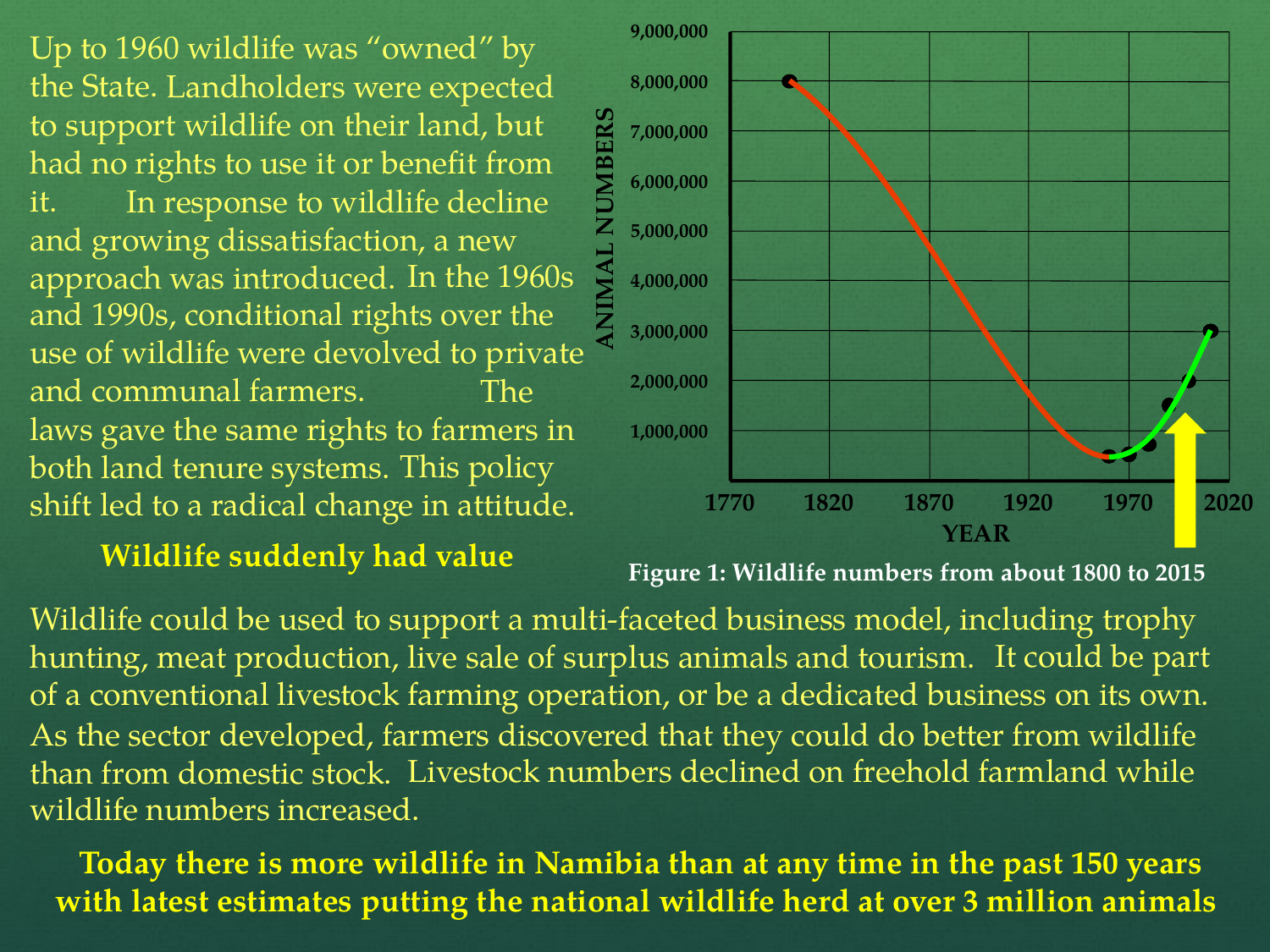

9,000,000
8,000,000
7,000,000
6,000,000
ANIMAL NUMBERS
5,000,000
4,000,000
3,000,000
2,000,000
1,000,000
Up to 1960 wildlife was “owned” by the State.

                 Landholders were expected to support wildlife on their land, but had no rights to use it or benefit from it.

            In response to wildlife decline and growing dissatisfaction, a new approach was introduced.
                                               In the 1960s and 1990s, conditional rights over the use of wildlife were devolved to private and communal farmers.

                                                        The laws gave the same rights to farmers in both land tenure systems.

                                              This policy shift led to a radical change in attitude.

1770
1820
1870
1920
1970
2020
YEAR
Wildlife suddenly had value
Figure 1: Wildlife numbers from about 1800 to 2015
Wildlife could be used to support a multi-faceted business model, including trophy hunting, meat production, live sale of surplus animals and tourism.
                                                                                                                        It could be part of a conventional livestock farming operation, or be a dedicated business on its own.
                                                                                                                                                      As the sector developed, farmers discovered that they could do better from wildlife than from domestic stock.
                                               Livestock numbers declined on freehold farmland while wildlife numbers increased.
 Today there is more wildlife in Namibia than at any time in the past 150 years with latest estimates putting the national wildlife herd at over 3 million animals